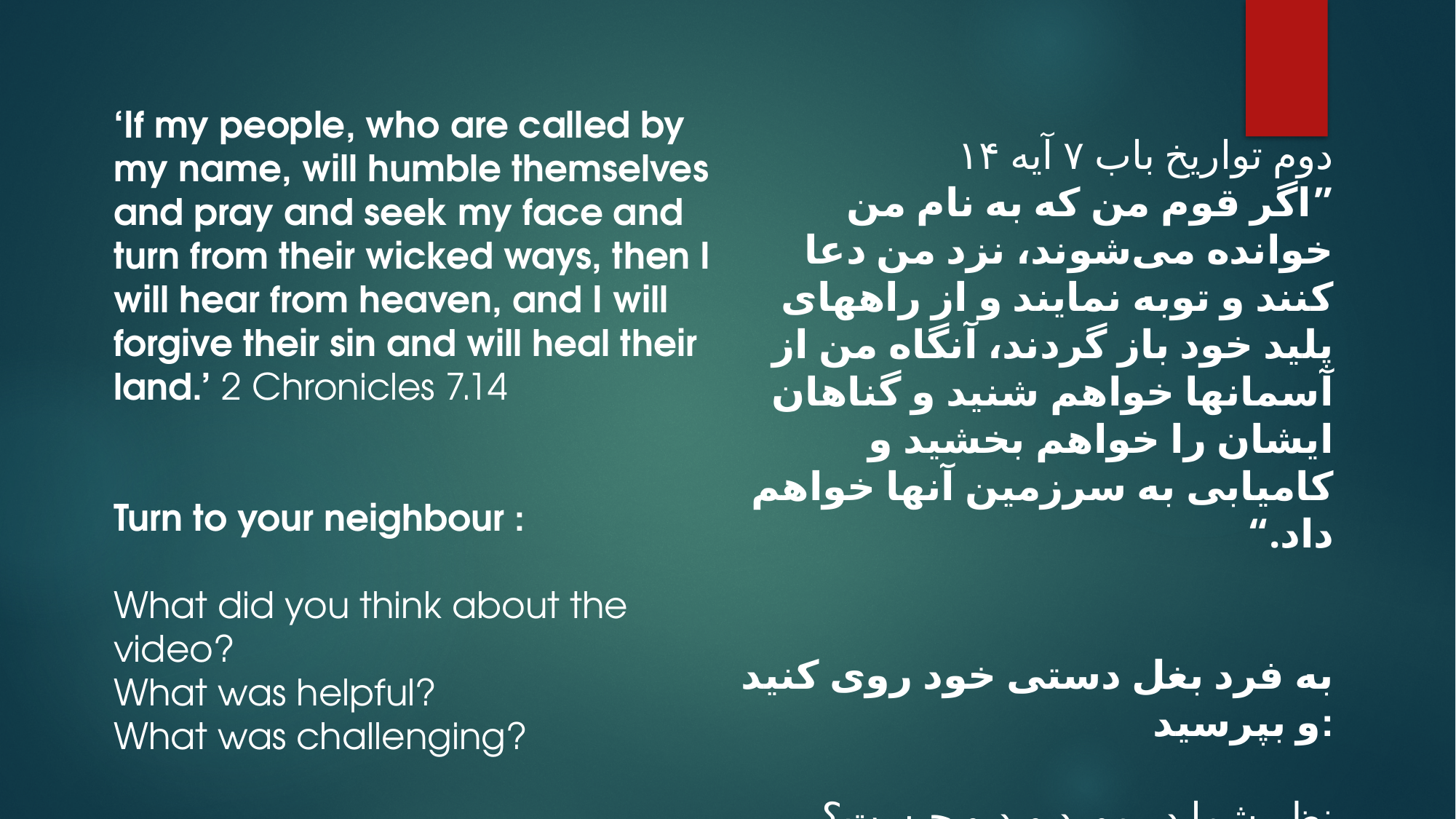

دوم تواریخ باب ۷ آیه ۱۴
”اگر قوم من که به نام من خوانده می‌شوند، نزد من دعا کنند و توبه نمایند و از راههای پلید خود باز گردند، آنگاه من از آسمانها خواهم شنید و گناهان ایشان را خواهم بخشید و کامیابی به سرزمین آنها خواهم داد.“
به فرد بغل دستی خود روی کنید و بپرسید:

نظر شما در مورد ویدیو چیست؟
چه چیزی برای شما مفید بود؟
چه چیزی چالش برانگیز بود؟

‘If my people, who are called by my name, will humble themselves and pray and seek my face and turn from their wicked ways, then I will hear from heaven, and I will forgive their sin and will heal their land.’ 2 Chronicles 7.14

Turn to your neighbour :

What did you think about the video?
What was helpful?
What was challenging?